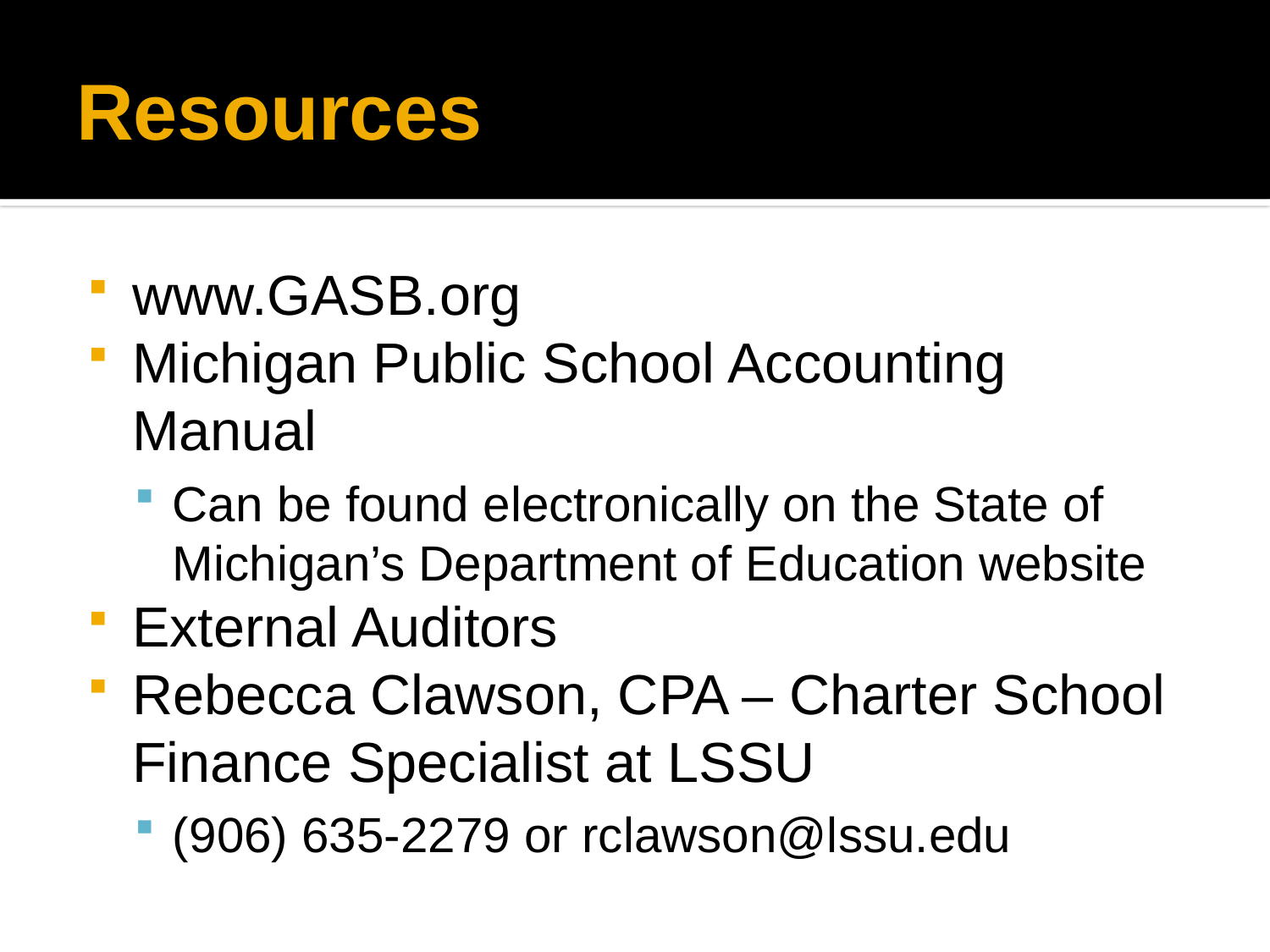

# Resources
www.GASB.org
Michigan Public School Accounting Manual
Can be found electronically on the State of Michigan’s Department of Education website
External Auditors
Rebecca Clawson, CPA – Charter School Finance Specialist at LSSU
(906) 635-2279 or rclawson@lssu.edu